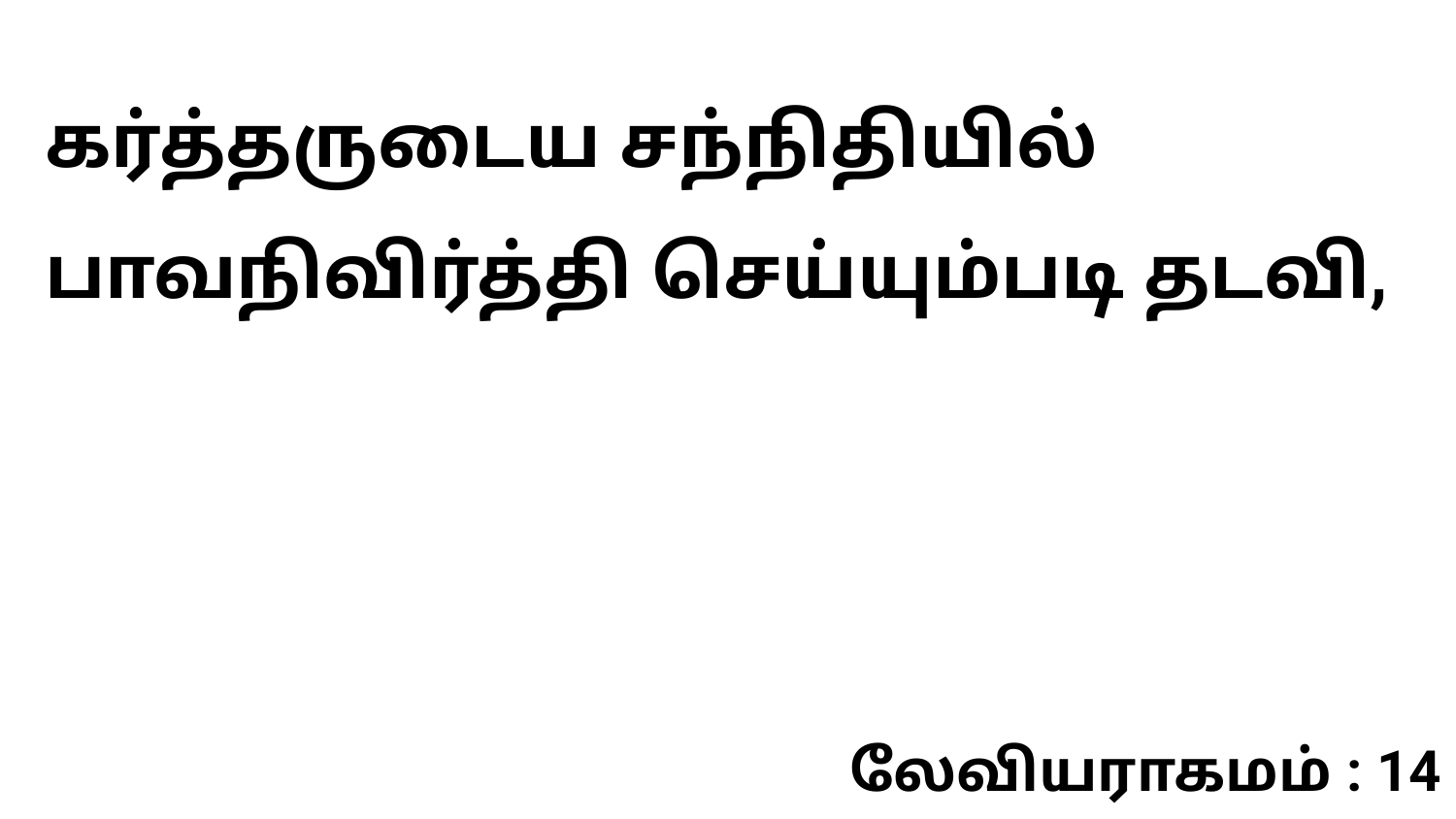

கர்த்தருடைய சந்நிதியில் பாவநிவிர்த்தி செய்யும்படி தடவி,
லேவியராகமம் : 14